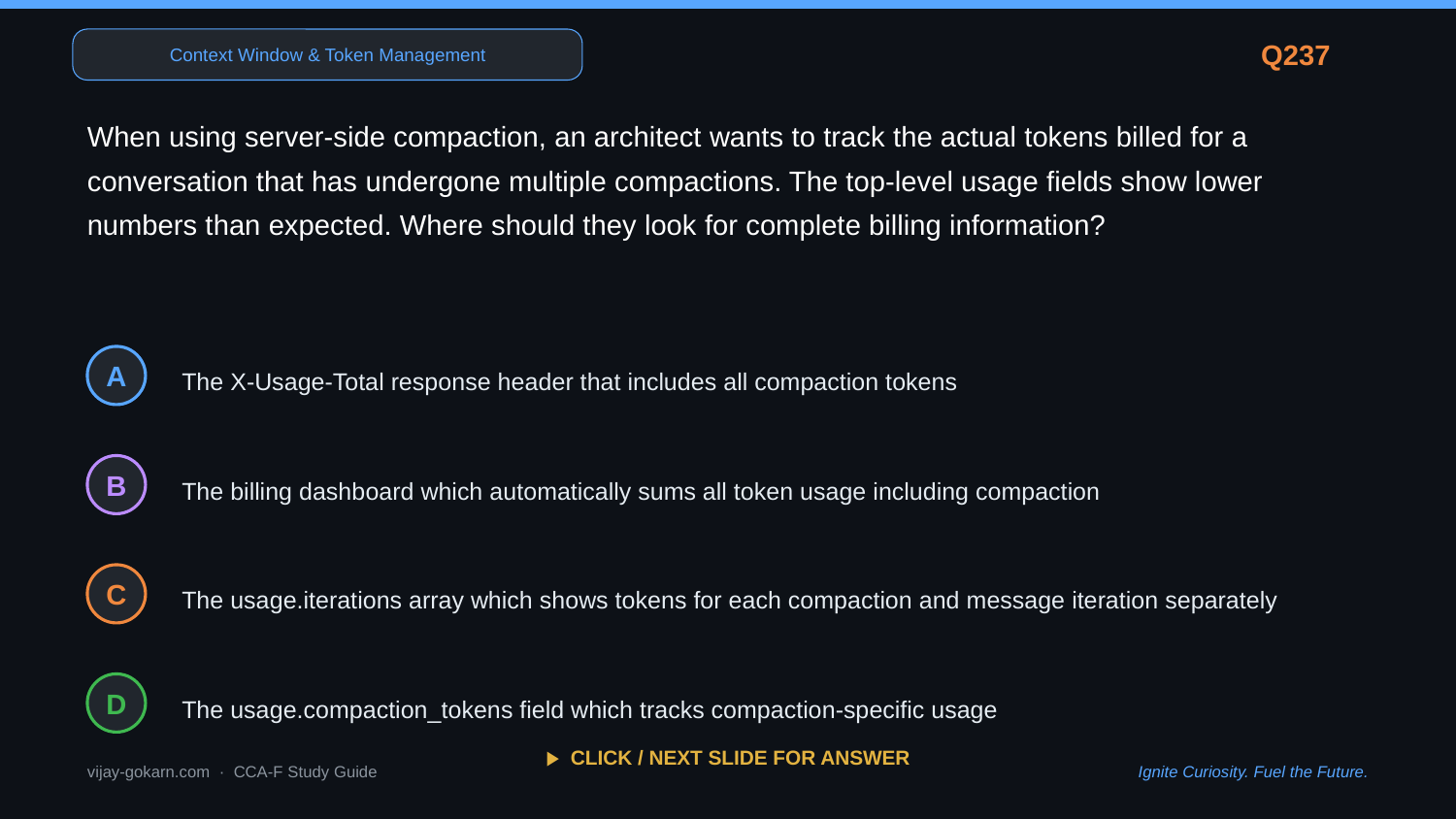

Context Window & Token Management
Q237
When using server-side compaction, an architect wants to track the actual tokens billed for a conversation that has undergone multiple compactions. The top-level usage fields show lower numbers than expected. Where should they look for complete billing information?
The X-Usage-Total response header that includes all compaction tokens

A
The billing dashboard which automatically sums all token usage including compaction

B
The usage.iterations array which shows tokens for each compaction and message iteration separately

C
The usage.compaction_tokens field which tracks compaction-specific usage

D
▶  CLICK / NEXT SLIDE FOR ANSWER
vijay-gokarn.com  ·  CCA-F Study Guide
Ignite Curiosity. Fuel the Future.